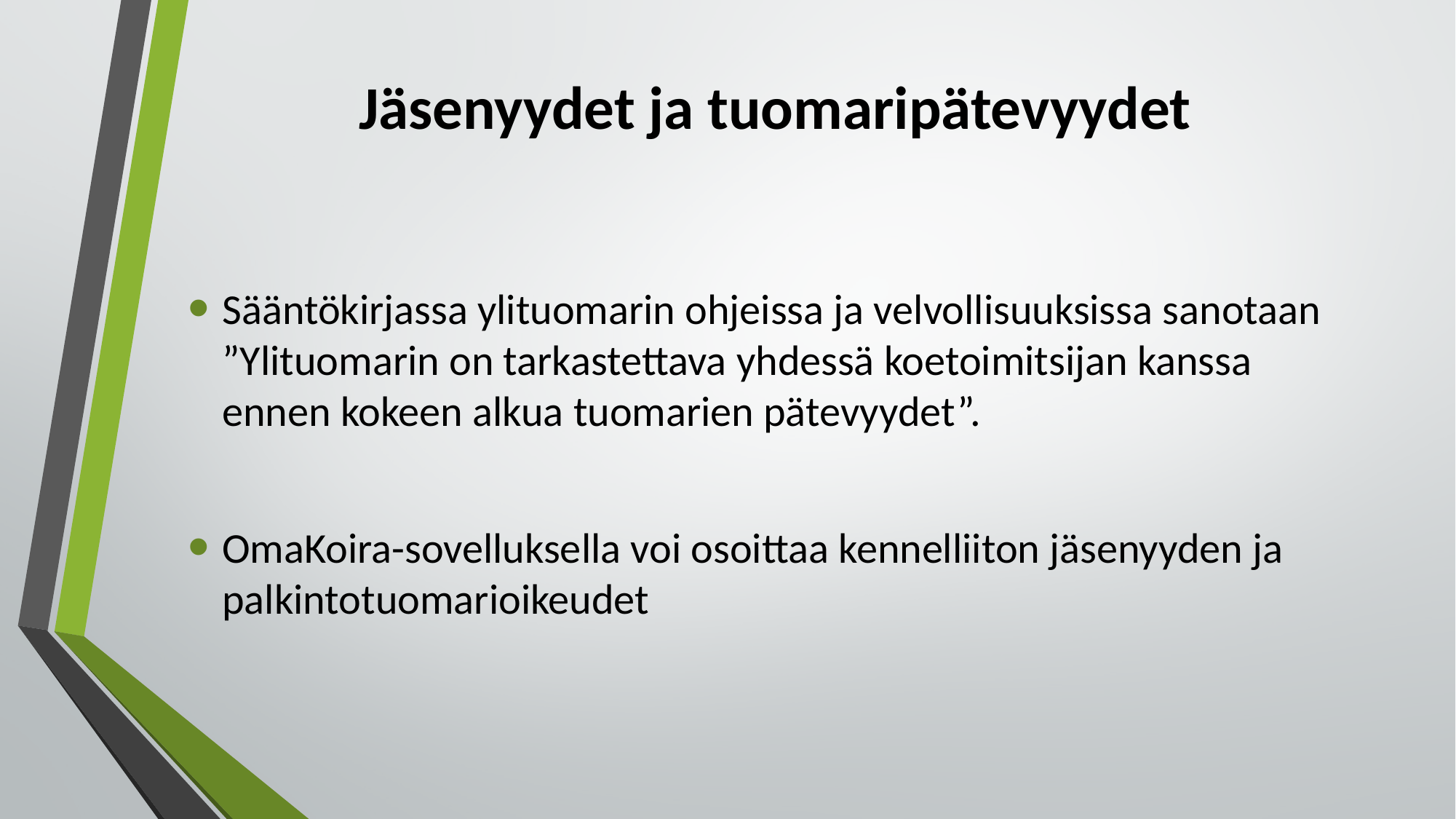

# Jäsenyydet ja tuomaripätevyydet
Sääntökirjassa ylituomarin ohjeissa ja velvollisuuksissa sanotaan ”Ylituomarin on tarkastettava yhdessä koetoimitsijan kanssa ennen kokeen alkua tuomarien pätevyydet”.

OmaKoira-sovelluksella voi osoittaa kennelliiton jäsenyyden ja palkintotuomarioikeudet